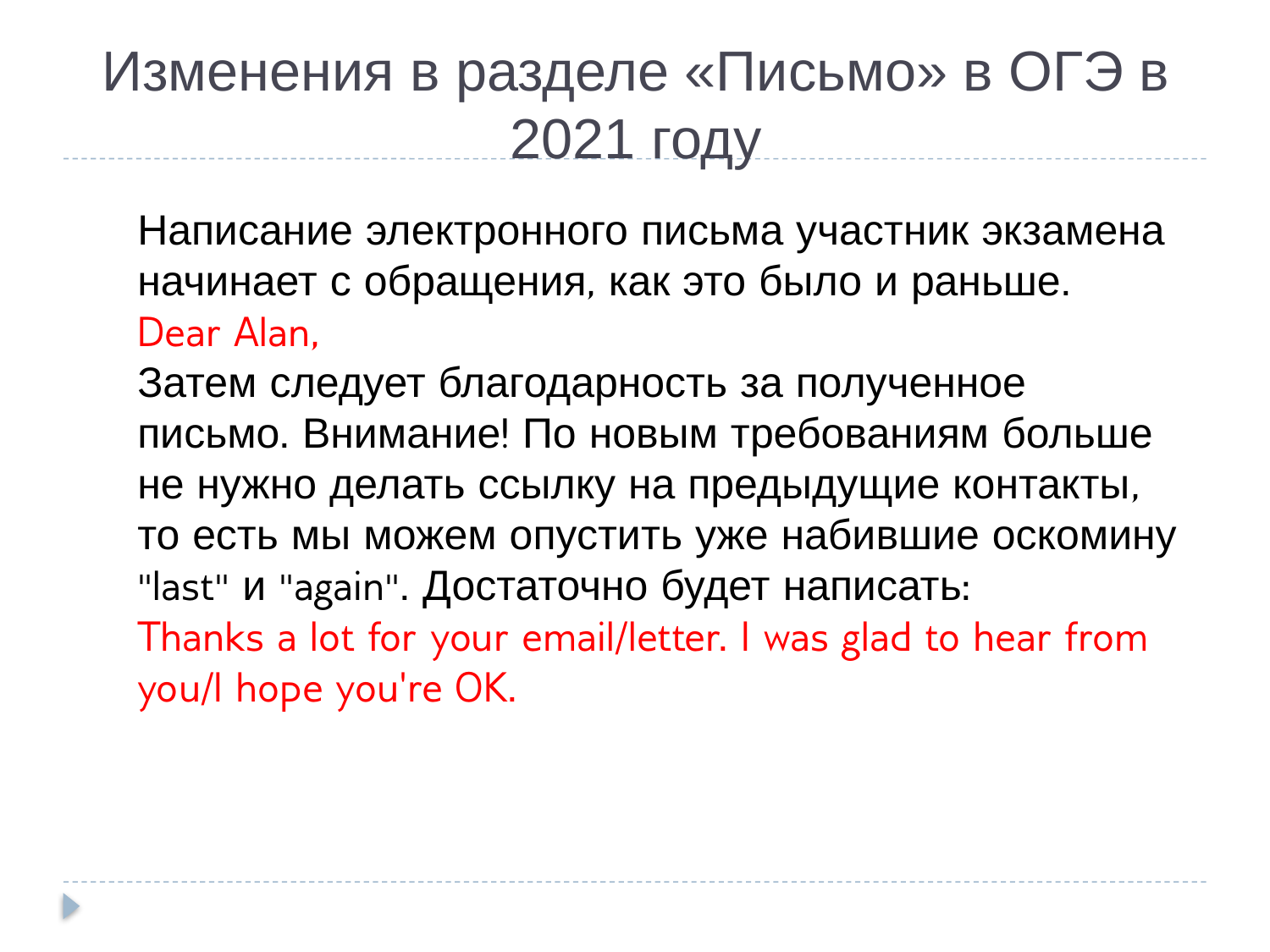

# Изменения в разделе «Письмо» в ОГЭ в 2021 году

Написание электронного письма участник экзамена начинает с обращения, как это было и раньше.
Dear Alan,
Затем следует благодарность за полученное письмо. Внимание! По новым требованиям больше не нужно делать ссылку на предыдущие контакты, то есть мы можем опустить уже набившие оскомину "last" и "again". Достаточно будет написать:
Thanks a lot for your email/letter. I was glad to hear from you/I hope you're OK.